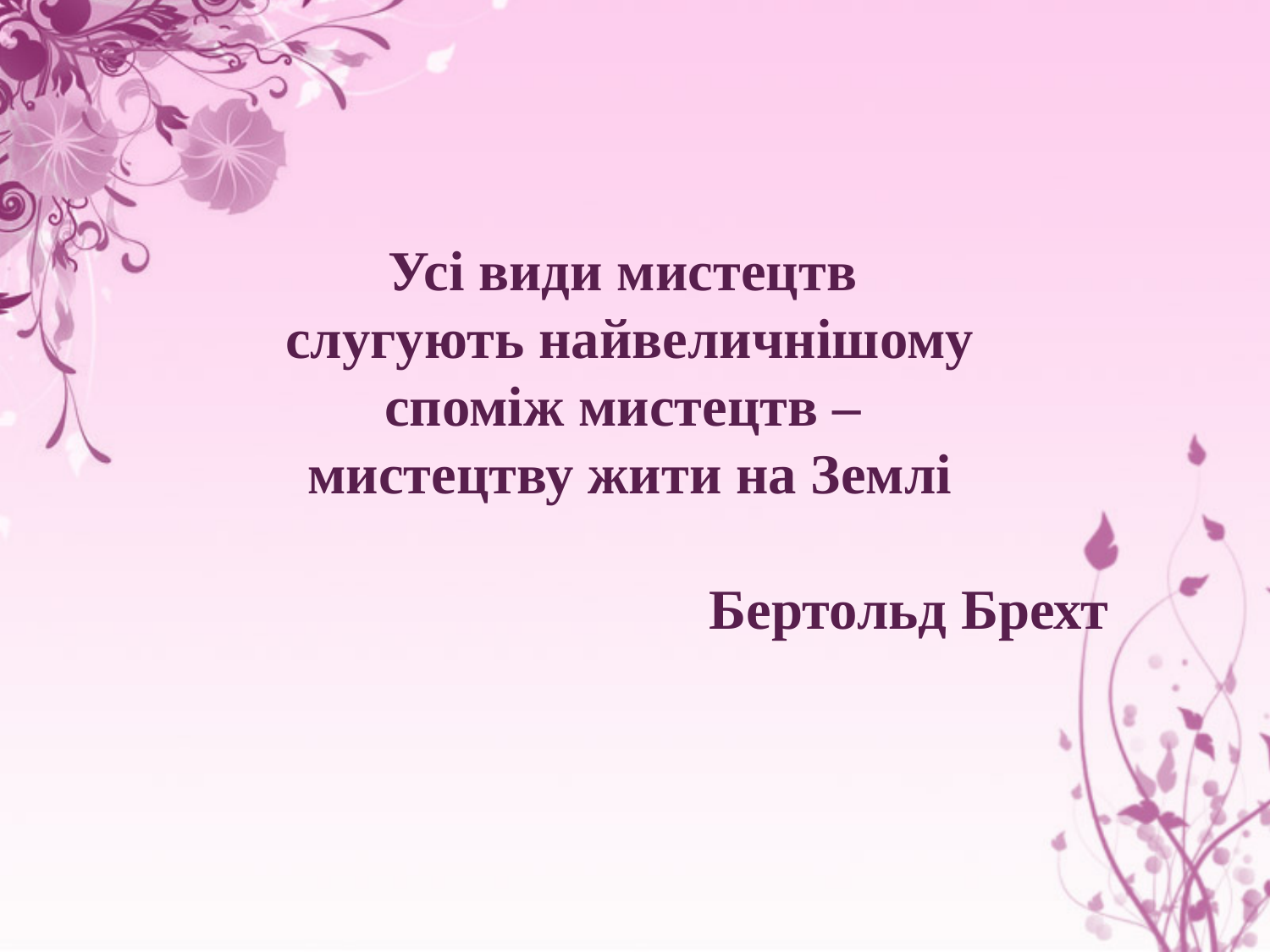

Усі види мистецтв
слугують найвеличнішому
споміж мистецтв –
мистецтву жити на Землі

Бертольд Брехт